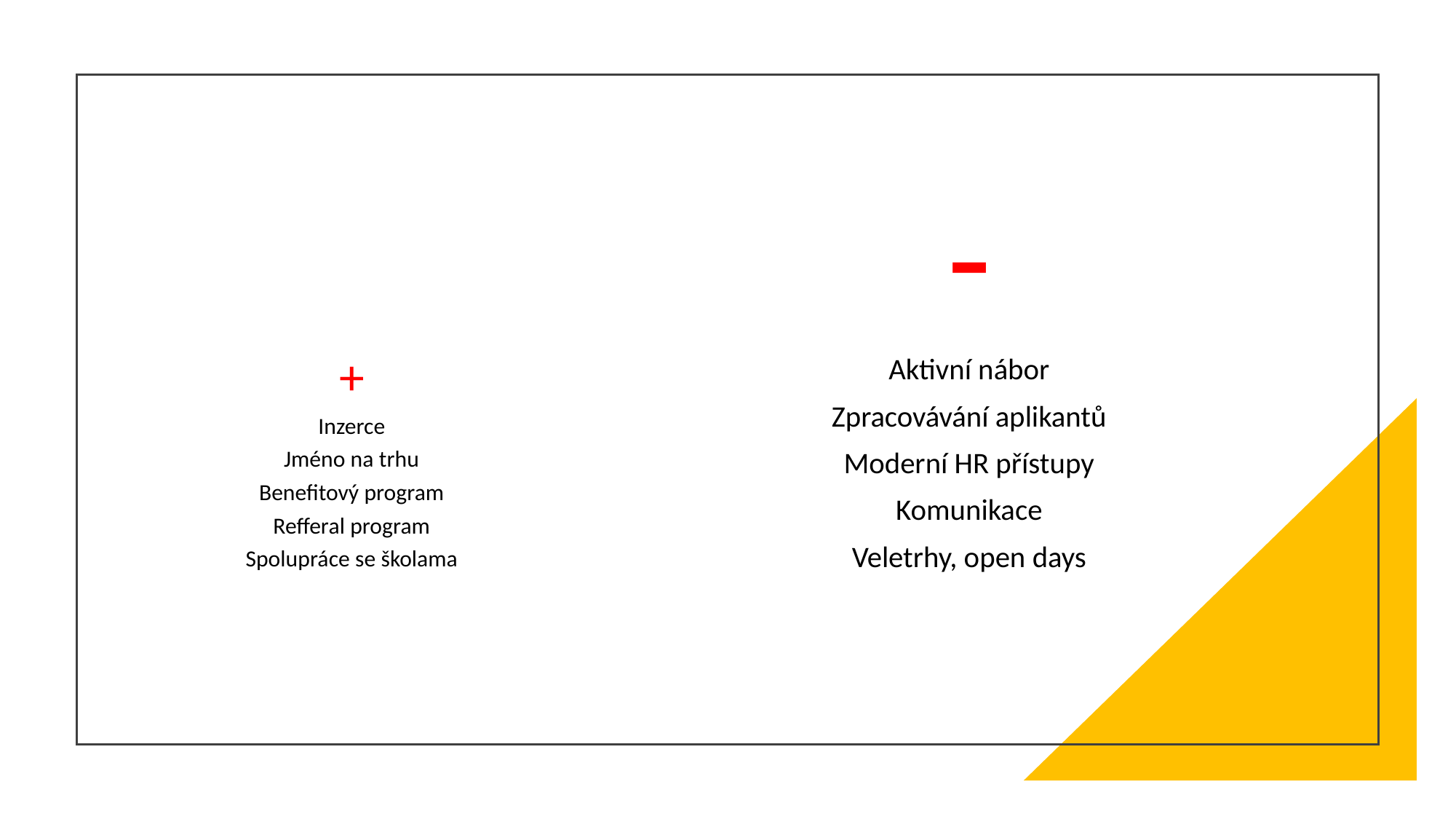

-
Aktivní nábor
Zpracovávání aplikantů
Moderní HR přístupy
Komunikace
Veletrhy, open days

+
Inzerce
Jméno na trhu
Benefitový program
Refferal program
Spolupráce se školama